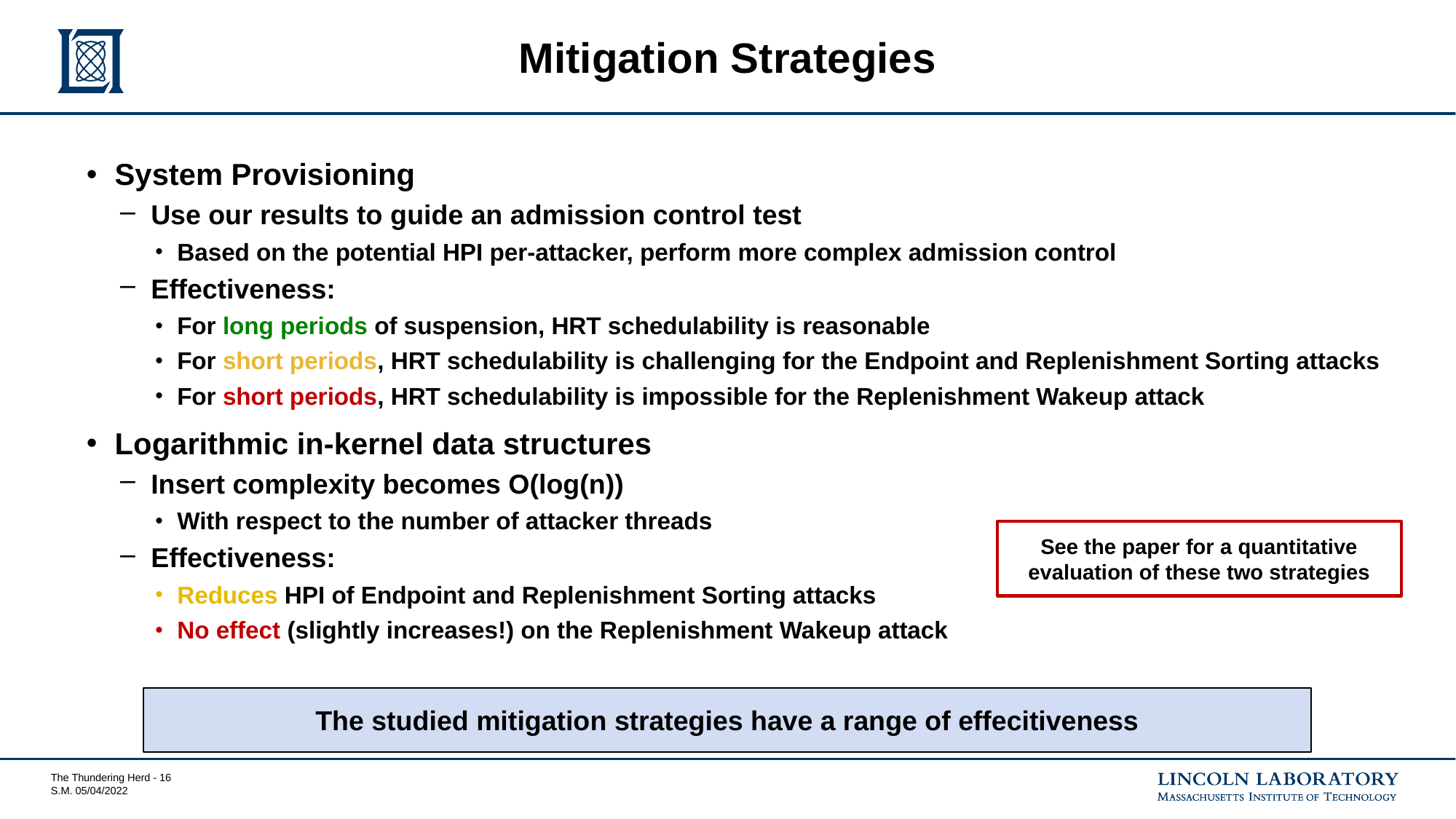

# Mitigation Strategies
System Provisioning
Use our results to guide an admission control test
Based on the potential HPI per-attacker, perform more complex admission control
Effectiveness:
For long periods of suspension, HRT schedulability is reasonable
For short periods, HRT schedulability is challenging for the Endpoint and Replenishment Sorting attacks
For short periods, HRT schedulability is impossible for the Replenishment Wakeup attack
Logarithmic in-kernel data structures
Insert complexity becomes O(log(n))
With respect to the number of attacker threads
Effectiveness:
Reduces HPI of Endpoint and Replenishment Sorting attacks
No effect (slightly increases!) on the Replenishment Wakeup attack
See the paper for a quantitative evaluation of these two strategies
The studied mitigation strategies have a range of effecitiveness